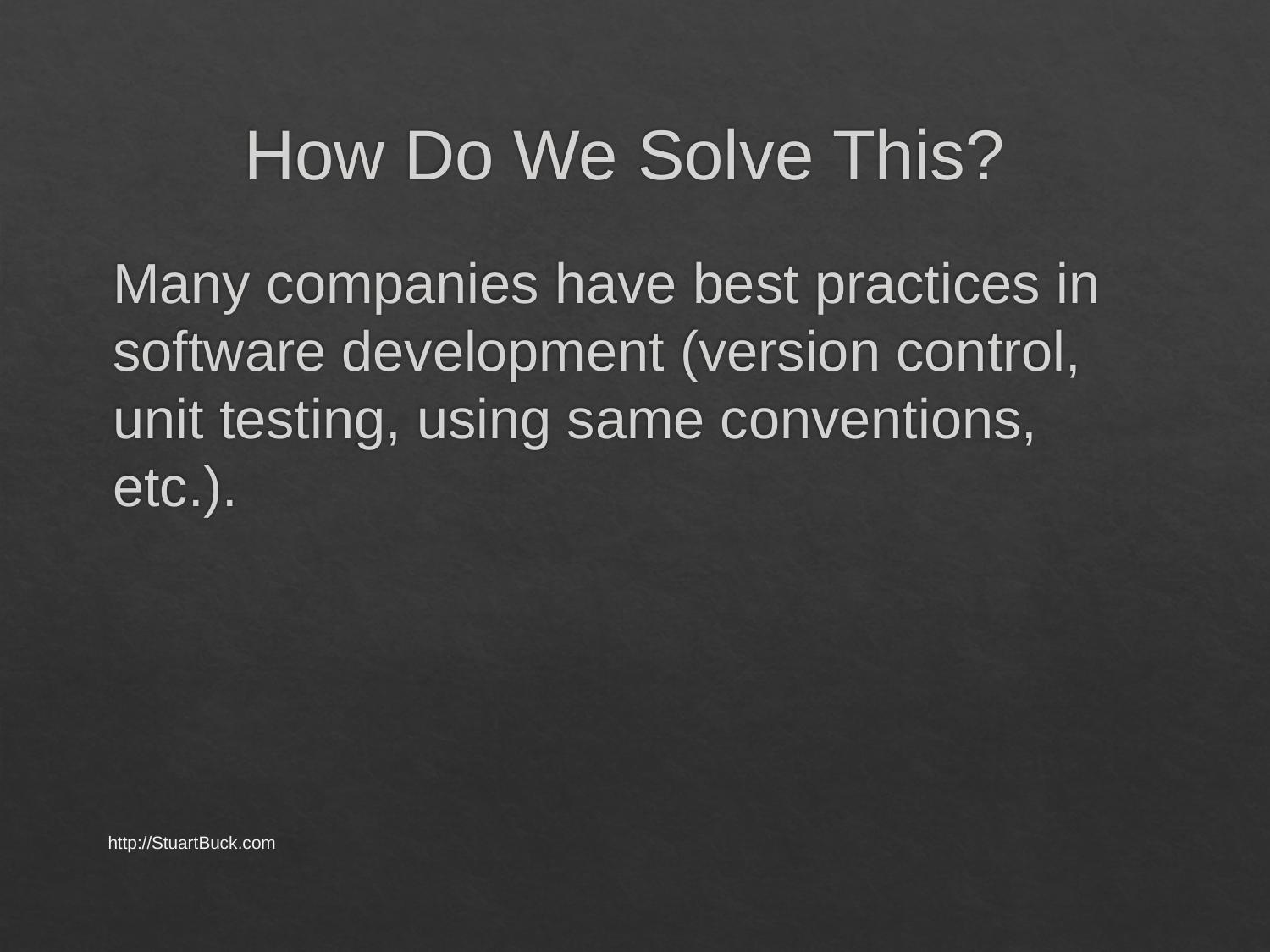

# How Do We Solve This?
Many companies have best practices in software development (version control, unit testing, using same conventions, etc.).

http://StuartBuck.com